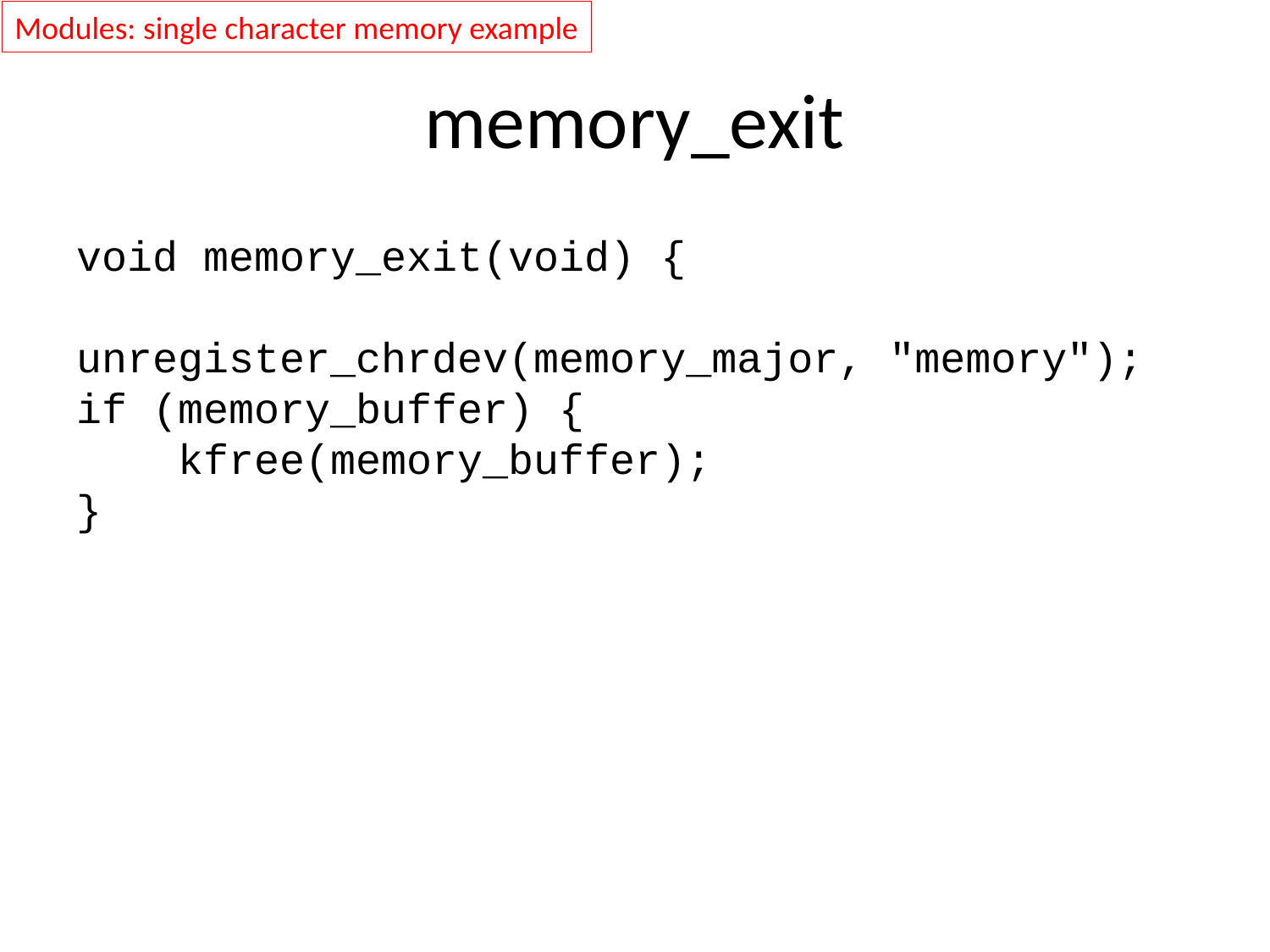

Modules: single character memory example
# memory_exit
void memory_exit(void) {
unregister_chrdev(memory_major, "memory");
if (memory_buffer) {
    kfree(memory_buffer);
}